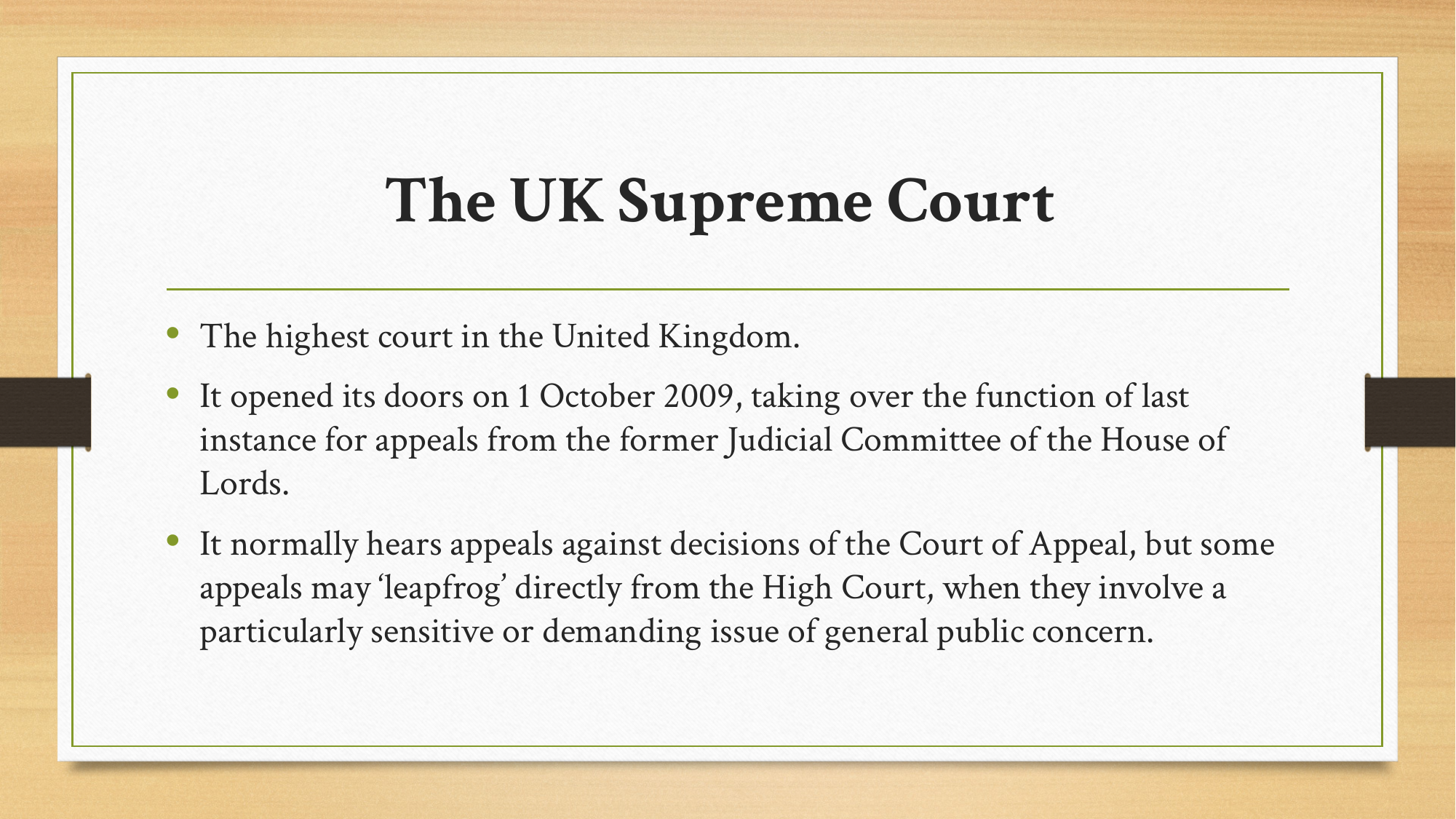

# The UK Supreme Court
The highest court in the United Kingdom.
It opened its doors on 1 October 2009, taking over the function of last instance for appeals from the former Judicial Committee of the House of Lords.
It normally hears appeals against decisions of the Court of Appeal, but some appeals may ‘leapfrog’ directly from the High Court, when they involve a particularly sensitive or demanding issue of general public concern.